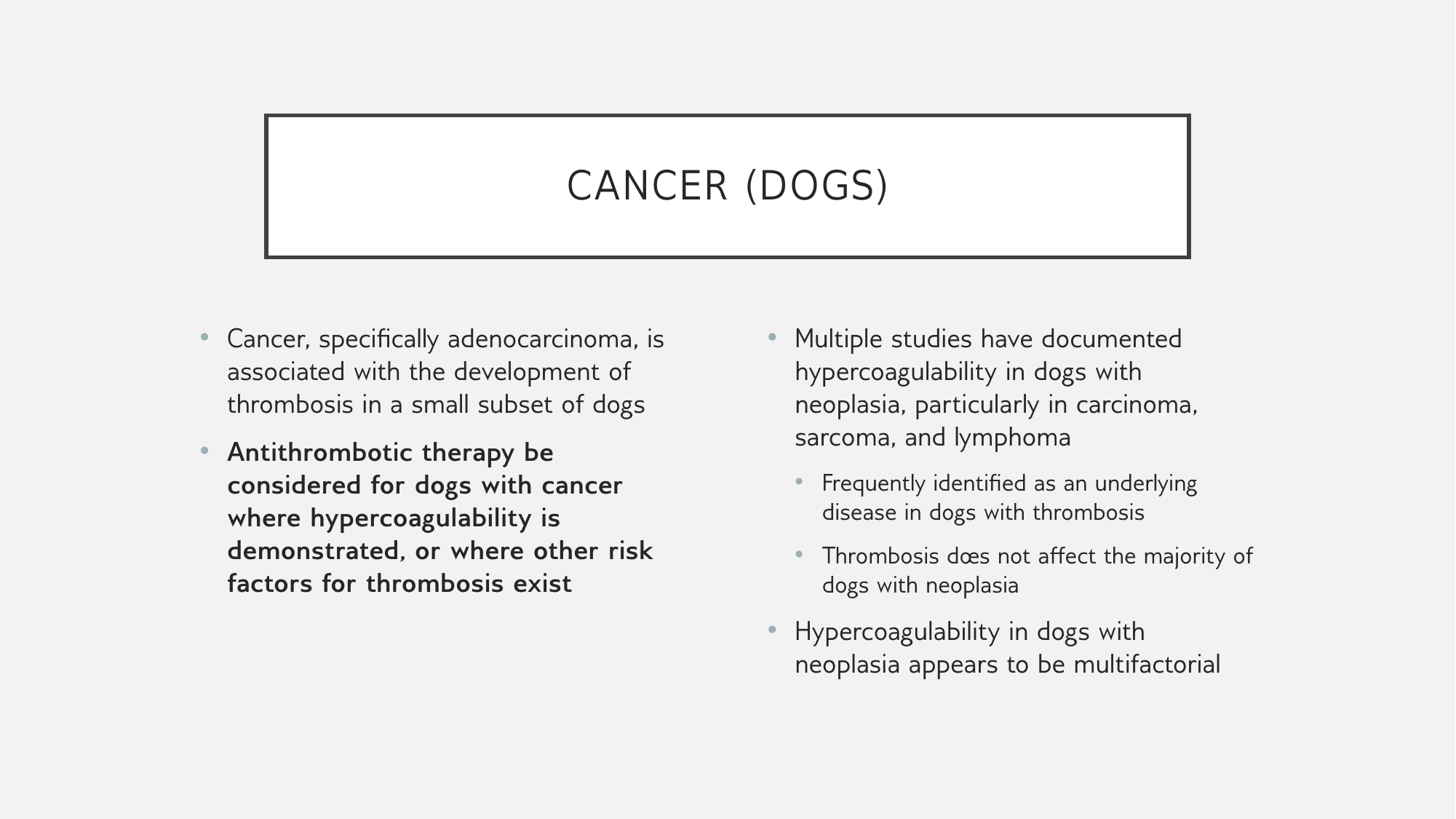

# Cancer (Dogs)
Cancer, specifically adenocarcinoma, is associated with the development of thrombosis in a small subset of dogs
Antithrombotic therapy be considered for dogs with cancer where hypercoagulability is demonstrated, or where other risk factors for thrombosis exist

Multiple studies have documented hypercoagulability in dogs with neoplasia, particularly in carcinoma, sarcoma, and lymphoma
Frequently identified as an underlying disease in dogs with thrombosis
Thrombosis does not affect the majority of dogs with neoplasia
Hypercoagulability in dogs with neoplasia appears to be multifactorial